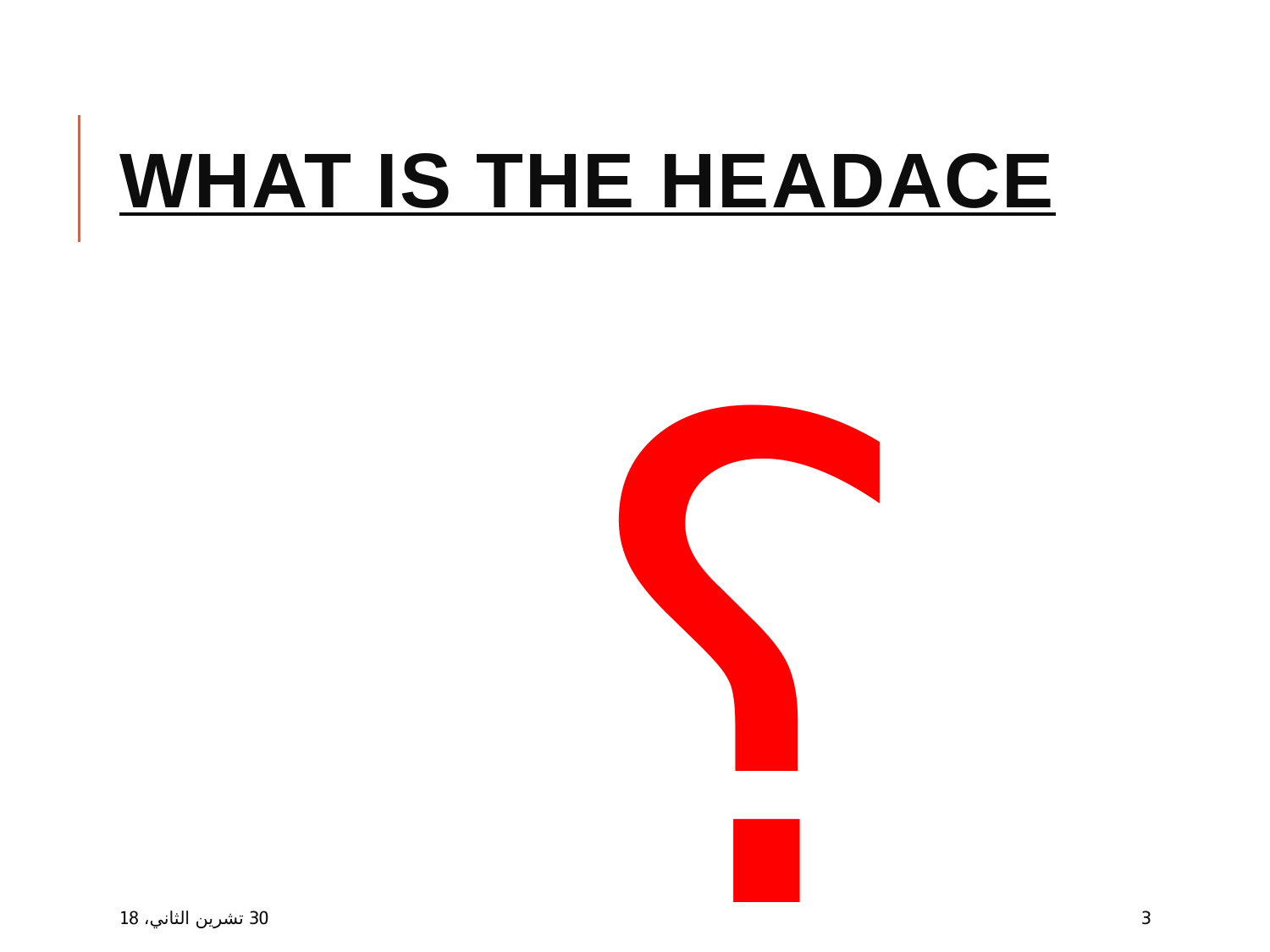

# What is the headace
؟
30 تشرين الثاني، 18
3